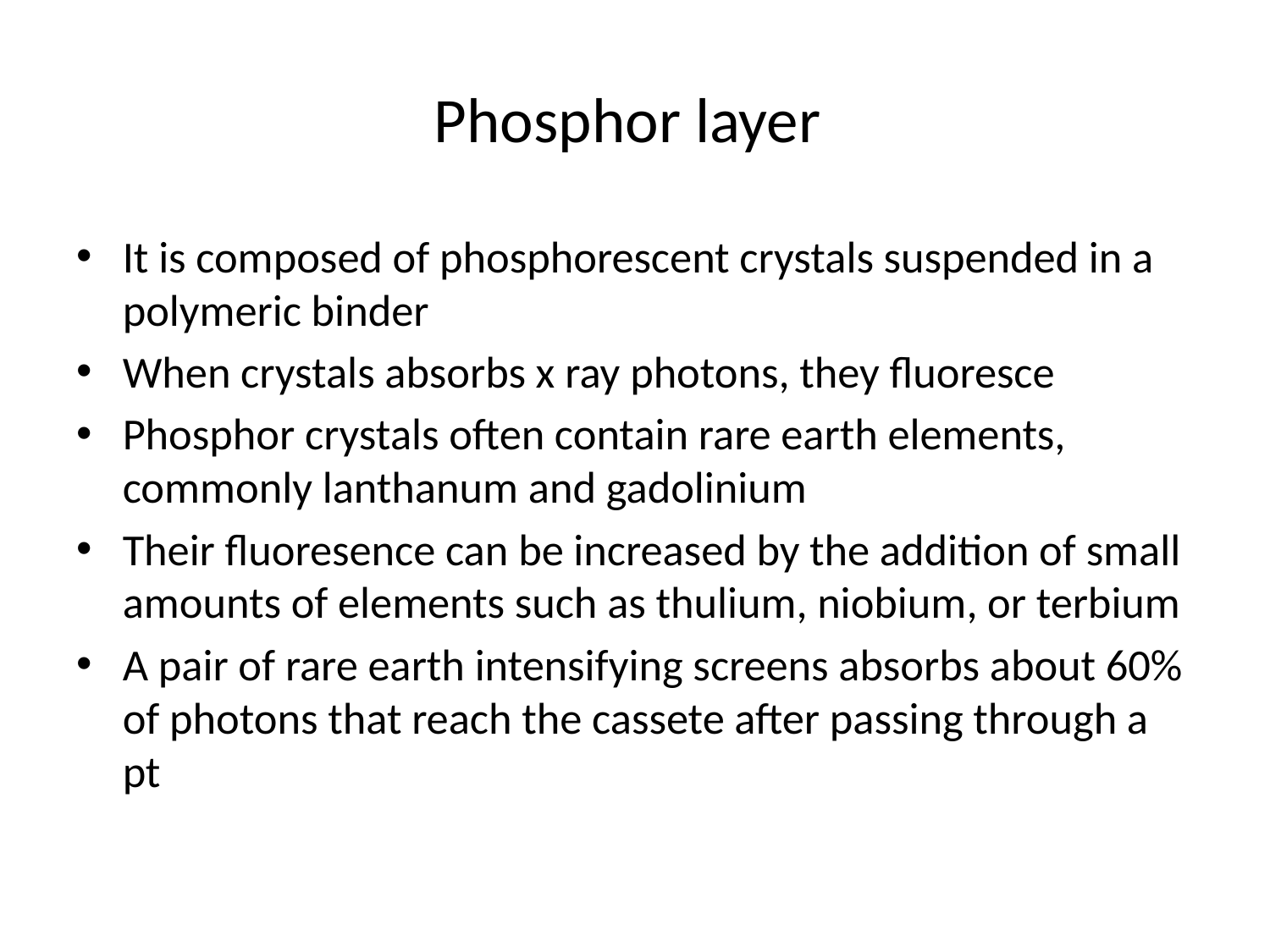

# Phosphor layer
It is composed of phosphorescent crystals suspended in a polymeric binder
When crystals absorbs x ray photons, they fluoresce
Phosphor crystals often contain rare earth elements, commonly lanthanum and gadolinium
Their fluoresence can be increased by the addition of small amounts of elements such as thulium, niobium, or terbium
A pair of rare earth intensifying screens absorbs about 60% of photons that reach the cassete after passing through a pt